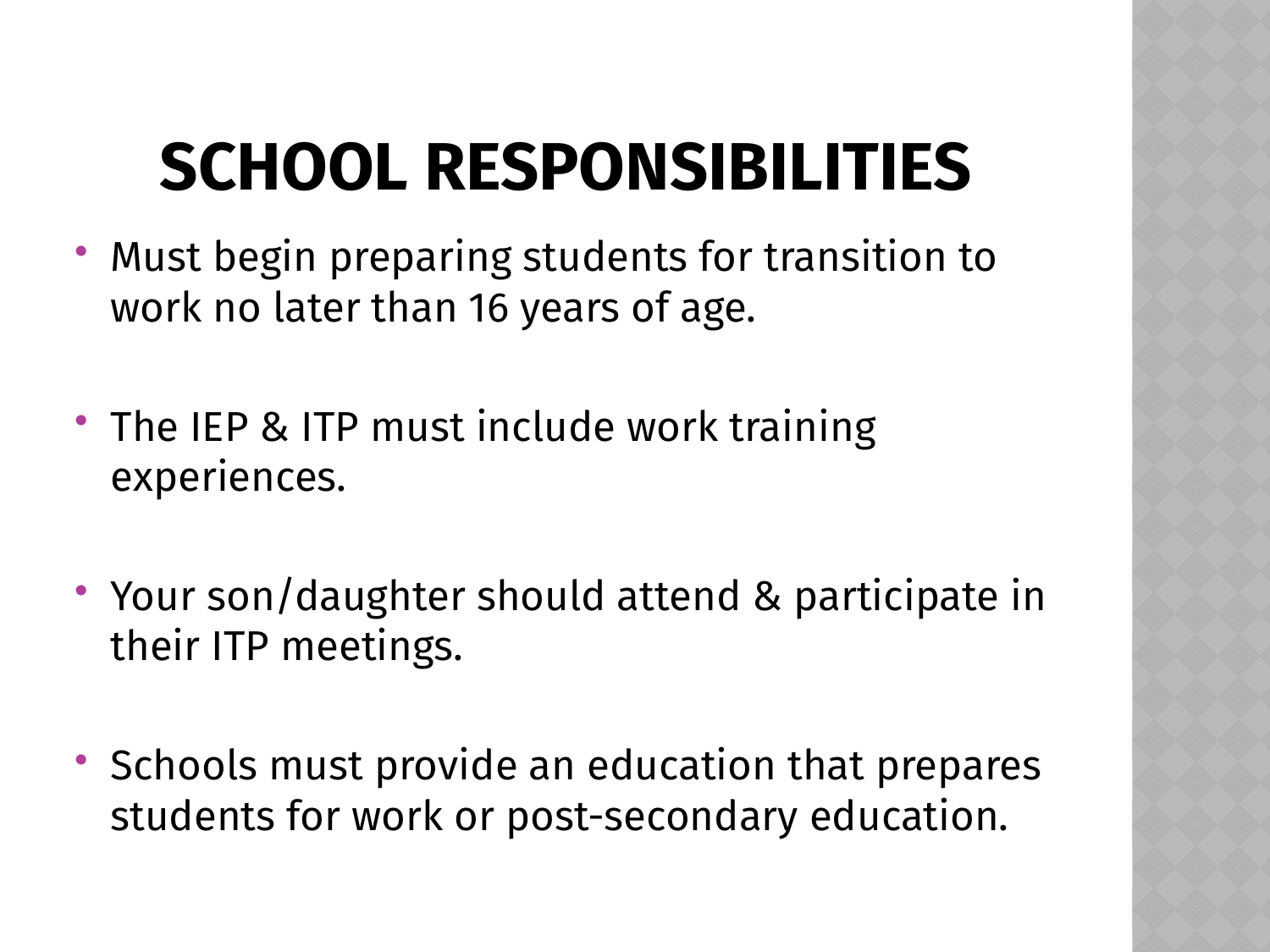

# School responsibilities
Must begin preparing students for transition to work no later than 16 years of age.

The IEP & ITP must include work training experiences.

Your son/daughter should attend & participate in their ITP meetings.

Schools must provide an education that prepares students for work or post-secondary education.